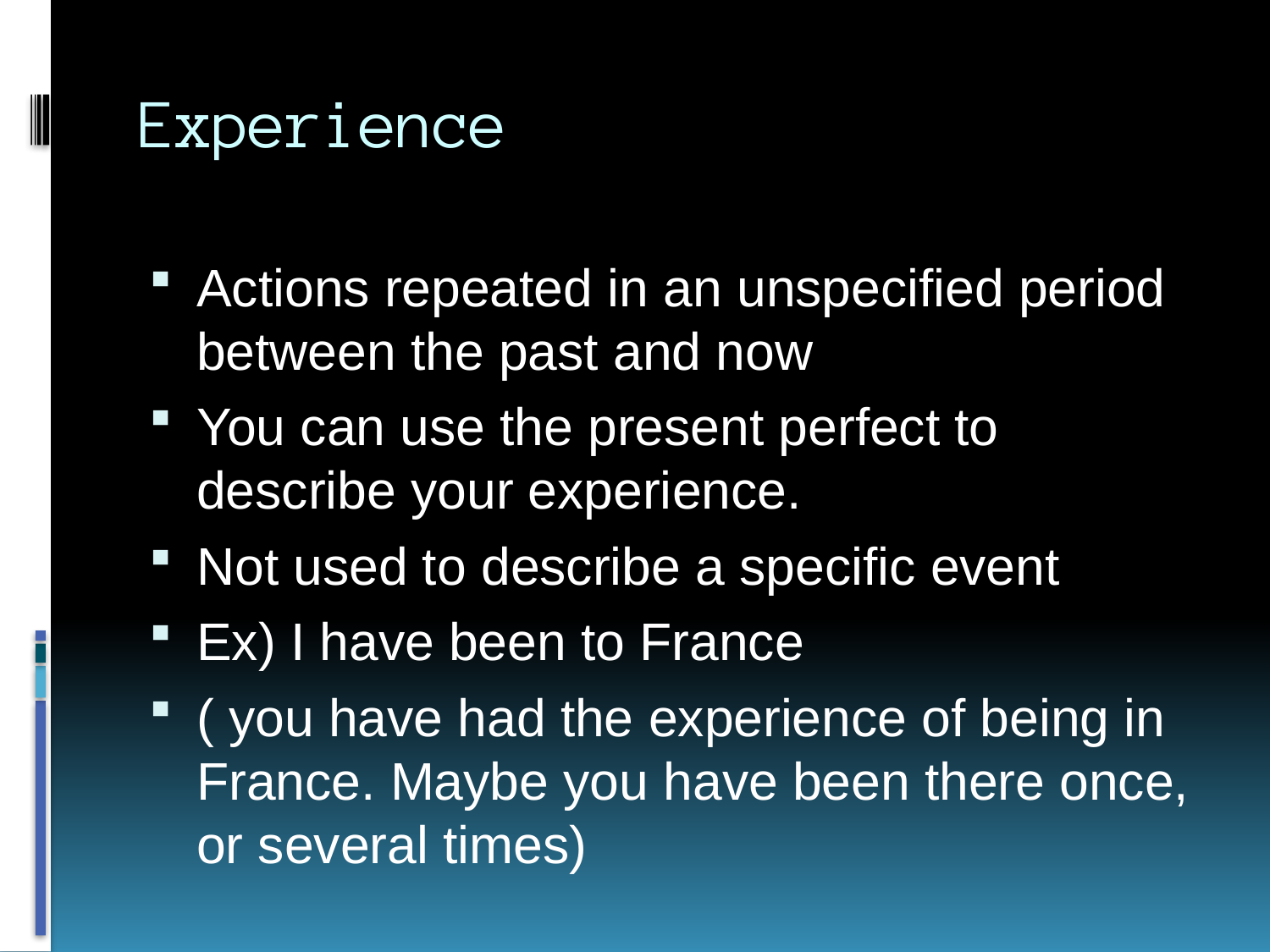

# Experience
Actions repeated in an unspecified period between the past and now
You can use the present perfect to describe your experience.
Not used to describe a specific event
Ex) I have been to France
( you have had the experience of being in France. Maybe you have been there once, or several times)